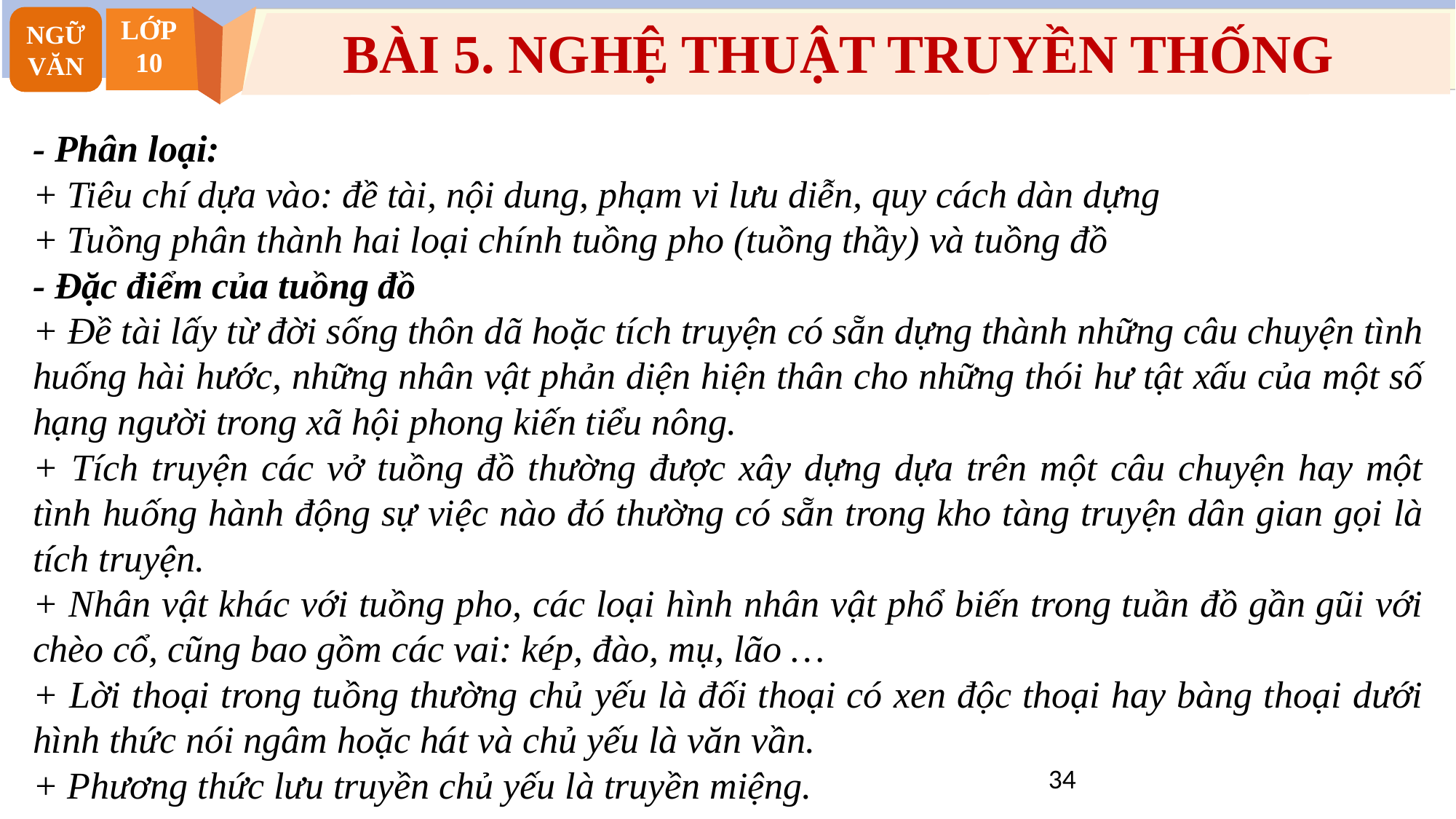

NGỮ VĂN
NGỮ VĂN
NGỮ VĂN

LỚP
10
LỚP
10
LỚP
10
BÀI 5. NGHỆ THUẬT TRUYỀN THỐNG
- Phân loại:
+ Tiêu chí dựa vào: đề tài, nội dung, phạm vi lưu diễn, quy cách dàn dựng
+ Tuồng phân thành hai loại chính tuồng pho (tuồng thầy) và tuồng đồ
- Đặc điểm của tuồng đồ
+ Đề tài lấy từ đời sống thôn dã hoặc tích truyện có sẵn dựng thành những câu chuyện tình huống hài hước, những nhân vật phản diện hiện thân cho những thói hư tật xấu của một số hạng người trong xã hội phong kiến tiểu nông.
+ Tích truyện các vở tuồng đồ thường được xây dựng dựa trên một câu chuyện hay một tình huống hành động sự việc nào đó thường có sẵn trong kho tàng truyện dân gian gọi là tích truyện.
+ Nhân vật khác với tuồng pho, các loại hình nhân vật phổ biến trong tuần đồ gần gũi với chèo cổ, cũng bao gồm các vai: kép, đào, mụ, lão …
+ Lời thoại trong tuồng thường chủ yếu là đối thoại có xen độc thoại hay bàng thoại dưới hình thức nói ngâm hoặc hát và chủ yếu là văn vần.
+ Phương thức lưu truyền chủ yếu là truyền miệng.
34